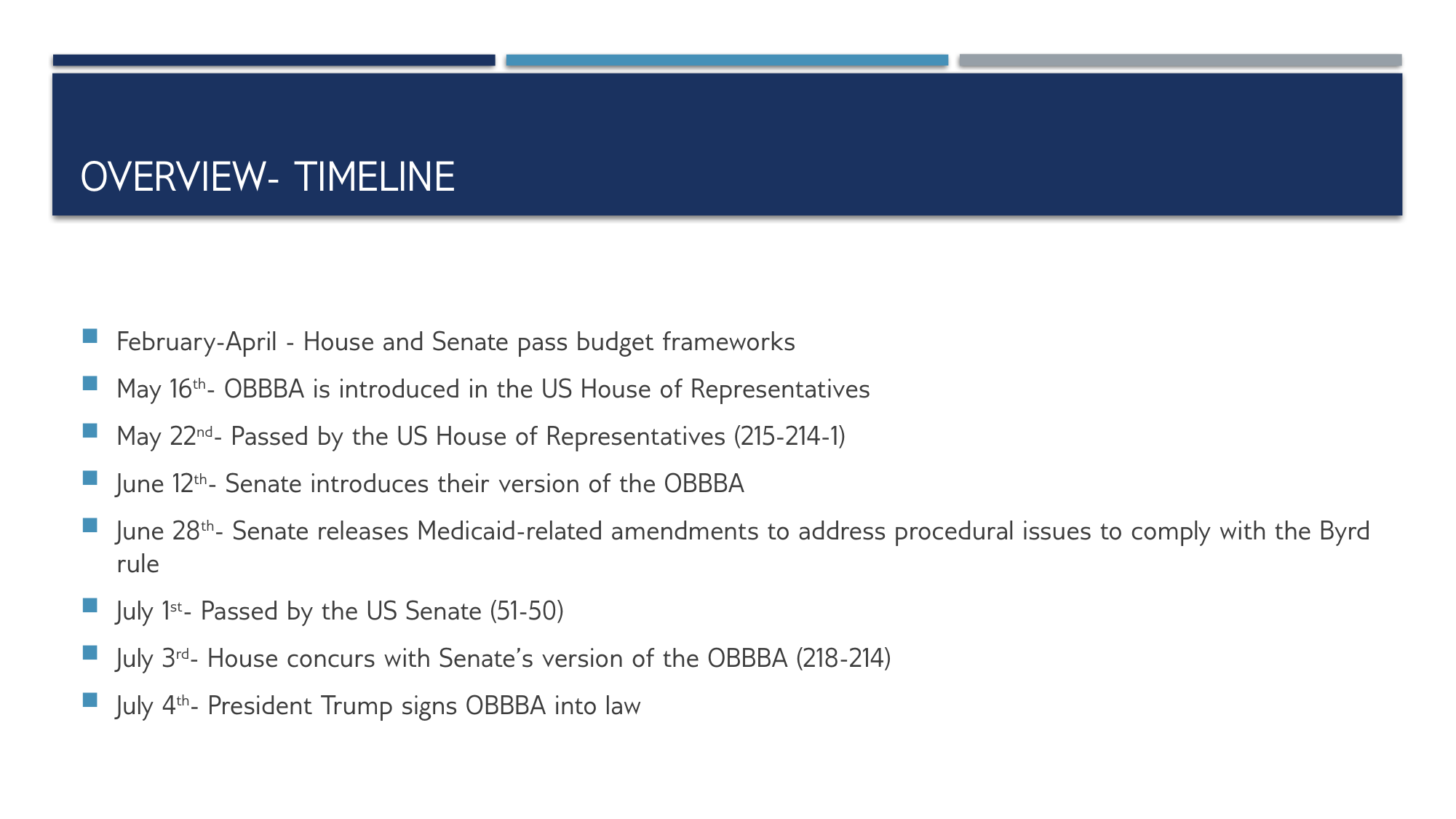

# Overview- Timeline

February-April - House and Senate pass budget frameworks
May 16th- OBBBA is introduced in the US House of Representatives
May 22nd- Passed by the US House of Representatives (215-214-1)
June 12th- Senate introduces their version of the OBBBA
June 28th- Senate releases Medicaid-related amendments to address procedural issues to comply with the Byrd rule
July 1st- Passed by the US Senate (51-50)
July 3rd- House concurs with Senate’s version of the OBBBA (218-214)
July 4th- President Trump signs OBBBA into law